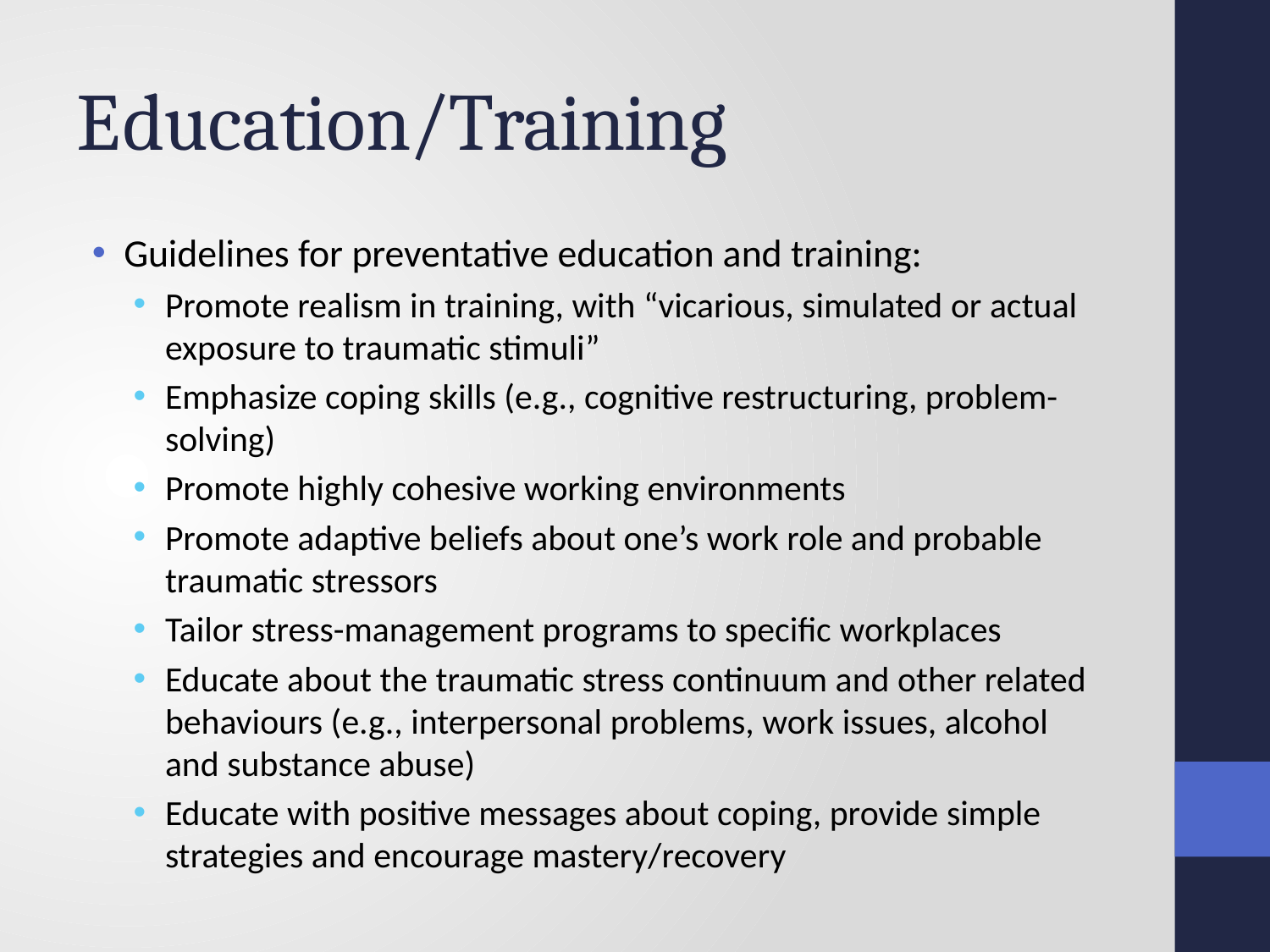

# Education/Training
Guidelines for preventative education and training:
Promote realism in training, with “vicarious, simulated or actual exposure to traumatic stimuli”
Emphasize coping skills (e.g., cognitive restructuring, problem-solving)
Promote highly cohesive working environments
Promote adaptive beliefs about one’s work role and probable traumatic stressors
Tailor stress-management programs to specific workplaces
Educate about the traumatic stress continuum and other related behaviours (e.g., interpersonal problems, work issues, alcohol and substance abuse)
Educate with positive messages about coping, provide simple strategies and encourage mastery/recovery